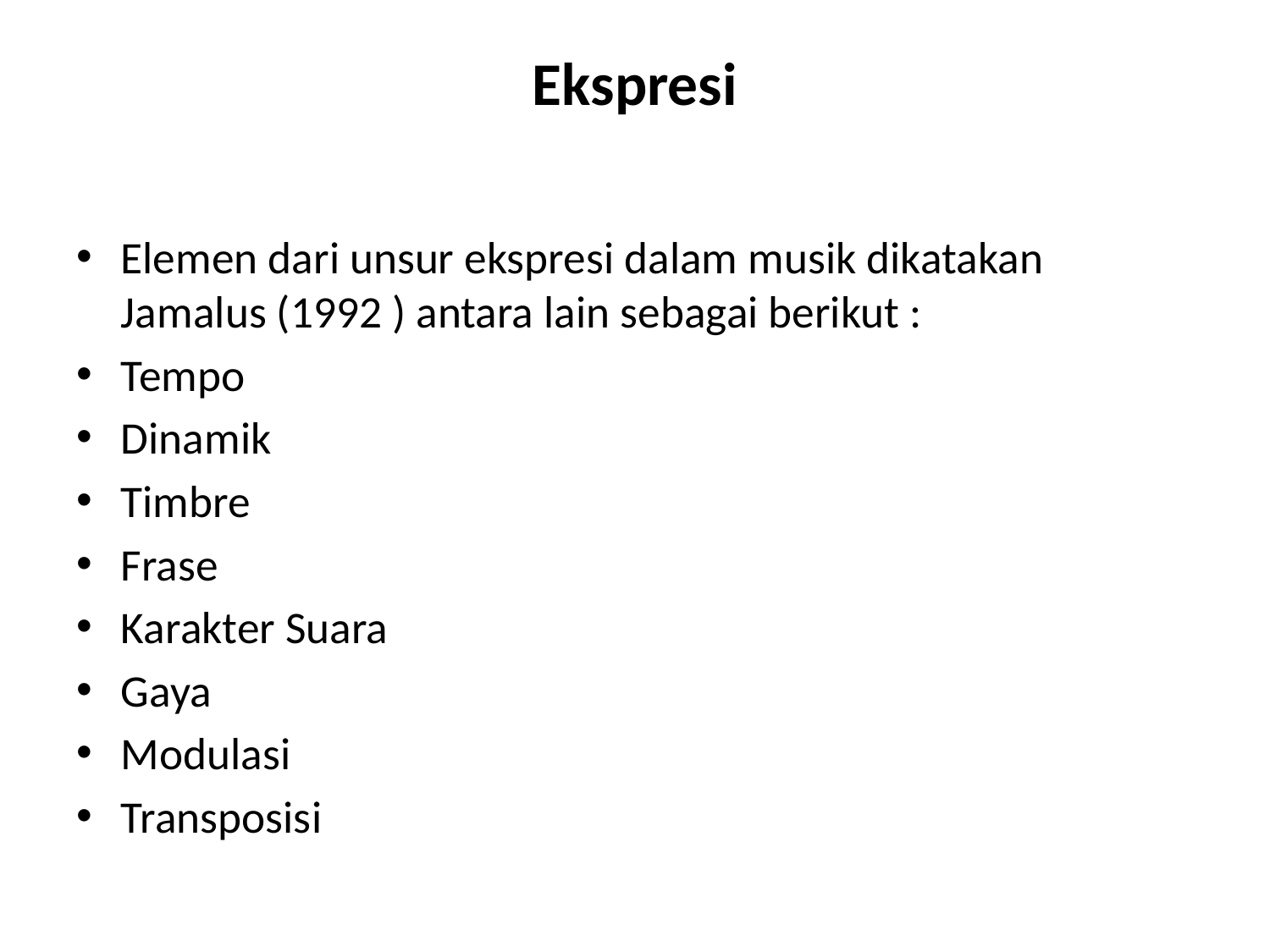

# Ekspresi
Elemen dari unsur ekspresi dalam musik dikatakan Jamalus (1992 ) antara lain sebagai berikut :
Tempo
Dinamik
Timbre
Frase
Karakter Suara
Gaya
Modulasi
Transposisi